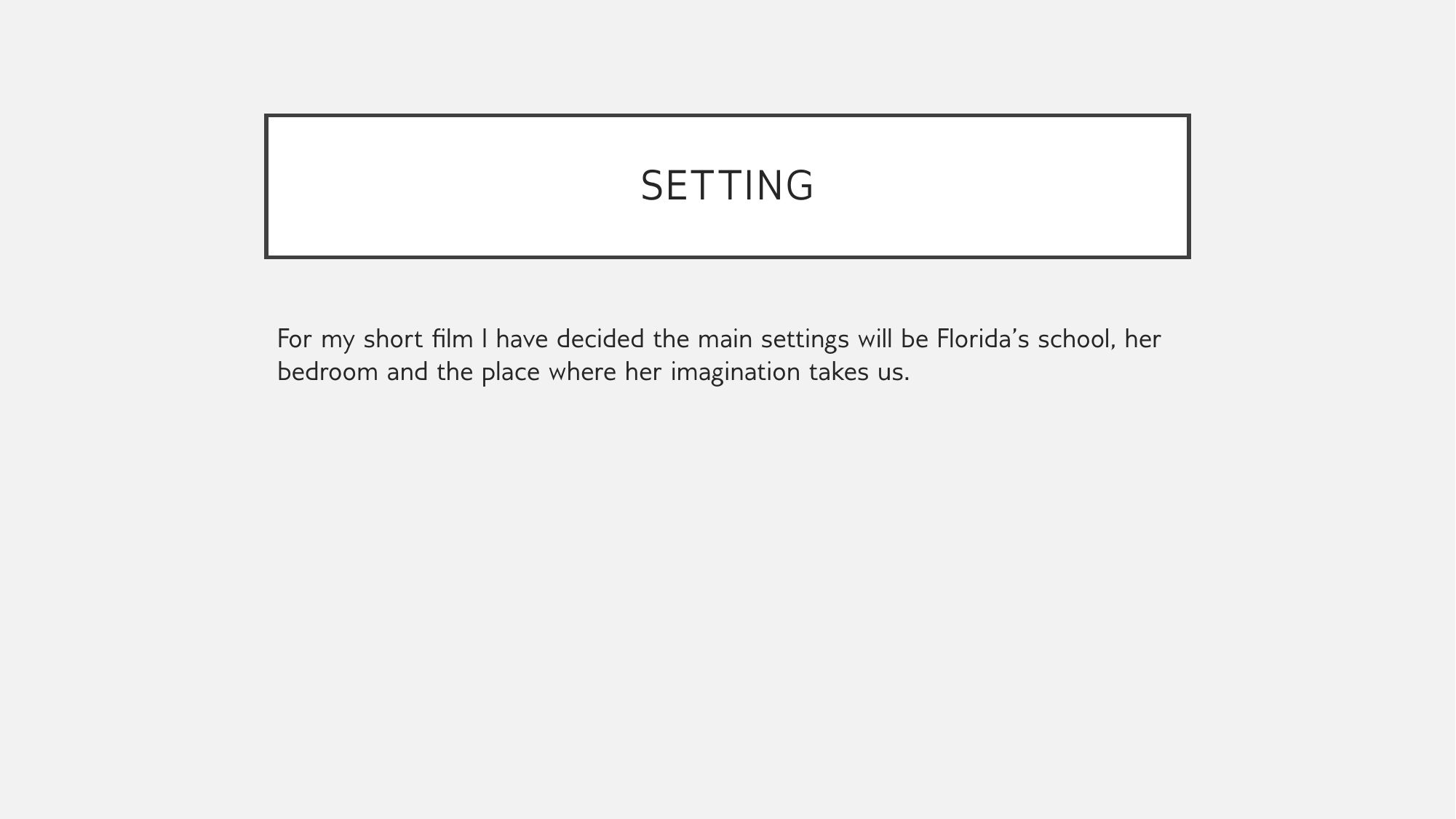

# Setting
For my short film I have decided the main settings will be Florida’s school, her bedroom and the place where her imagination takes us.